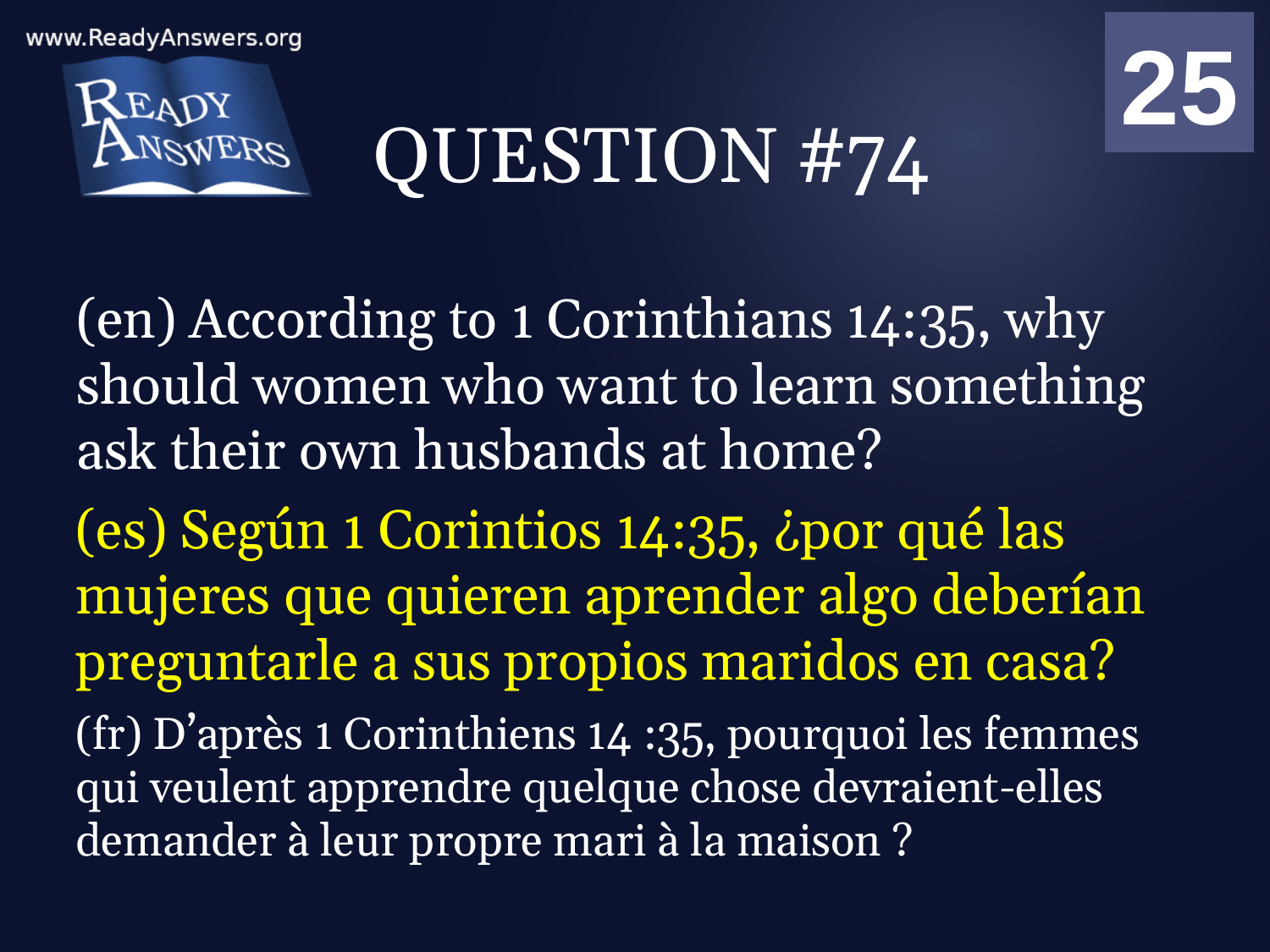

01
02
03
04
05
06
07
08
09
10
11
12
13
14
15
16
17
18
19
20
21
22
23
24
25
00
# QUESTION #74
(en) According to 1 Corinthians 14:35, why should women who want to learn something ask their own husbands at home?
(es) Según 1 Corintios 14:35, ¿por qué las mujeres que quieren aprender algo deberían preguntarle a sus propios maridos en casa?
(fr) D’après 1 Corinthiens 14 :35, pourquoi les femmes qui veulent apprendre quelque chose devraient-elles demander à leur propre mari à la maison ?